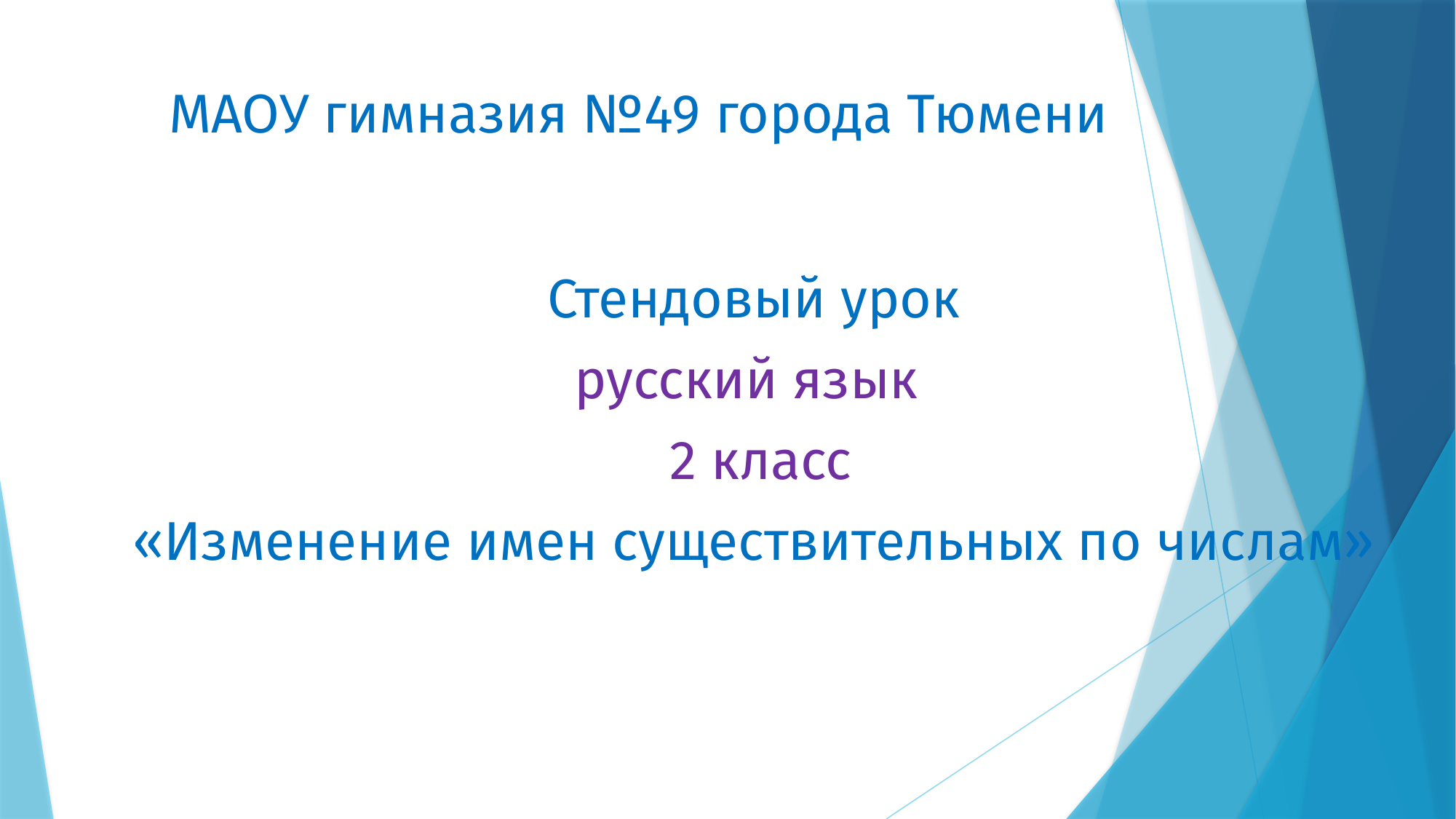

# МАОУ гимназия №49 города Тюмени
Стендовый урок
русский язык
 2 класс
«Изменение имен существительных по числам»